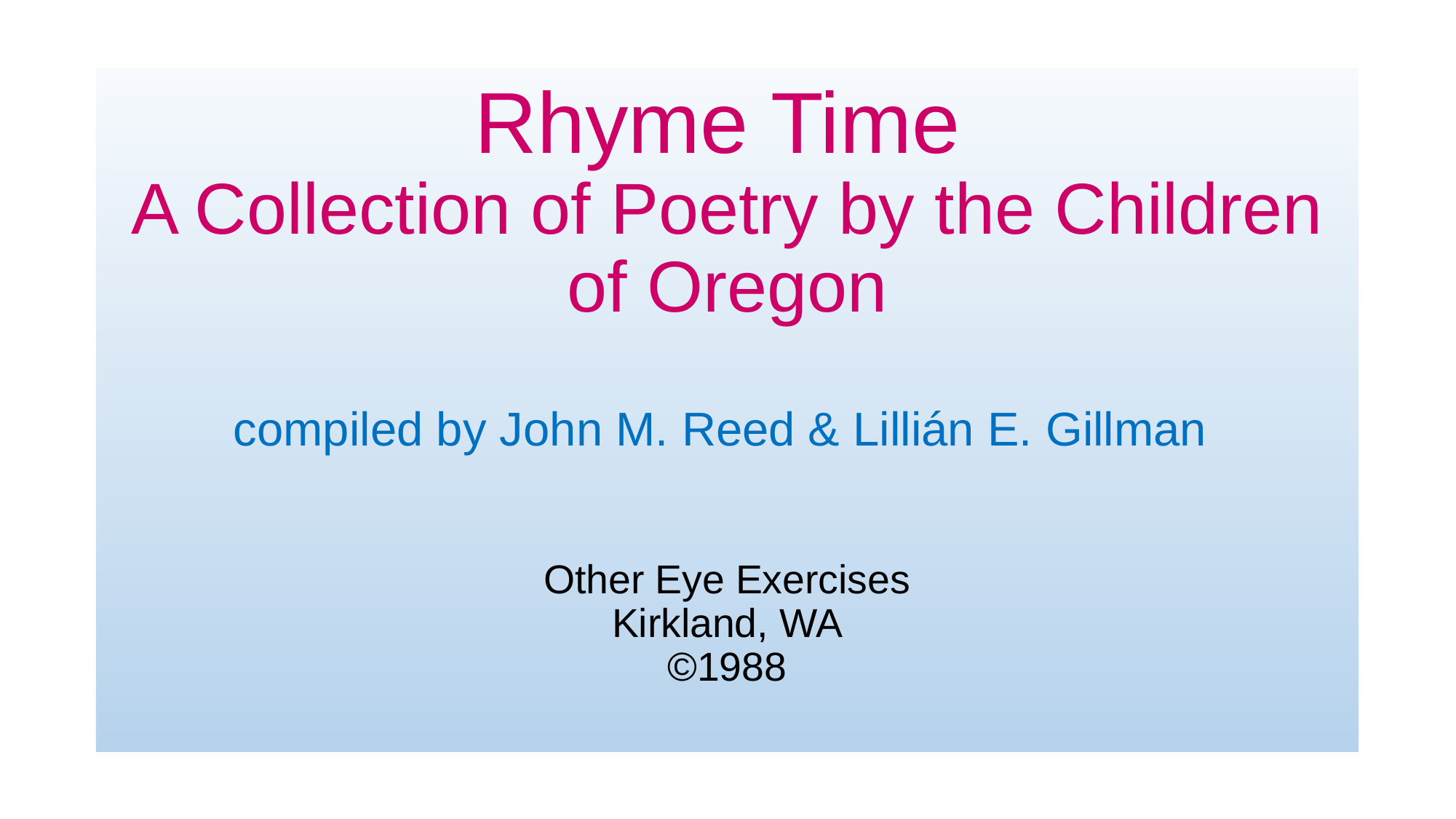

# Rhyme Time A Collection of Poetry by the Children of Oregon compiled by John M. Reed & Lillián E. Gillman Other Eye Exercises Kirkland, WA ©1988